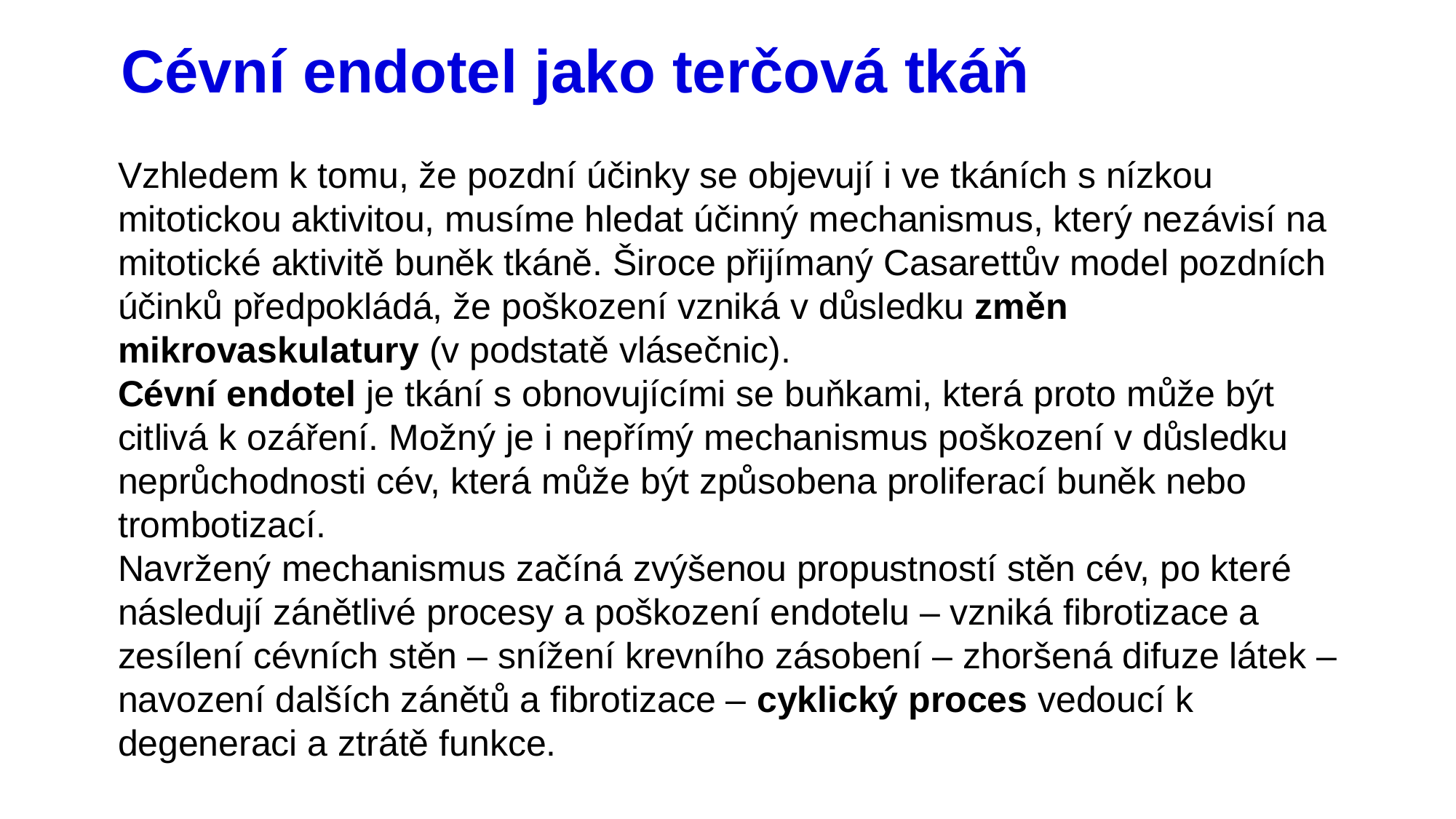

# Cévní endotel jako terčová tkáň
Vzhledem k tomu, že pozdní účinky se objevují i ve tkáních s nízkou mitotickou aktivitou, musíme hledat účinný mechanismus, který nezávisí na mitotické aktivitě buněk tkáně. Široce přijímaný Casarettův model pozdních účinků předpokládá, že poškození vzniká v důsledku změn mikrovaskulatury (v podstatě vlásečnic).
Cévní endotel je tkání s obnovujícími se buňkami, která proto může být citlivá k ozáření. Možný je i nepřímý mechanismus poškození v důsledku neprůchodnosti cév, která může být způsobena proliferací buněk nebo trombotizací.
Navržený mechanismus začíná zvýšenou propustností stěn cév, po které následují zánětlivé procesy a poškození endotelu – vzniká fibrotizace a zesílení cévních stěn – snížení krevního zásobení – zhoršená difuze látek – navození dalších zánětů a fibrotizace – cyklický proces vedoucí k degeneraci a ztrátě funkce.